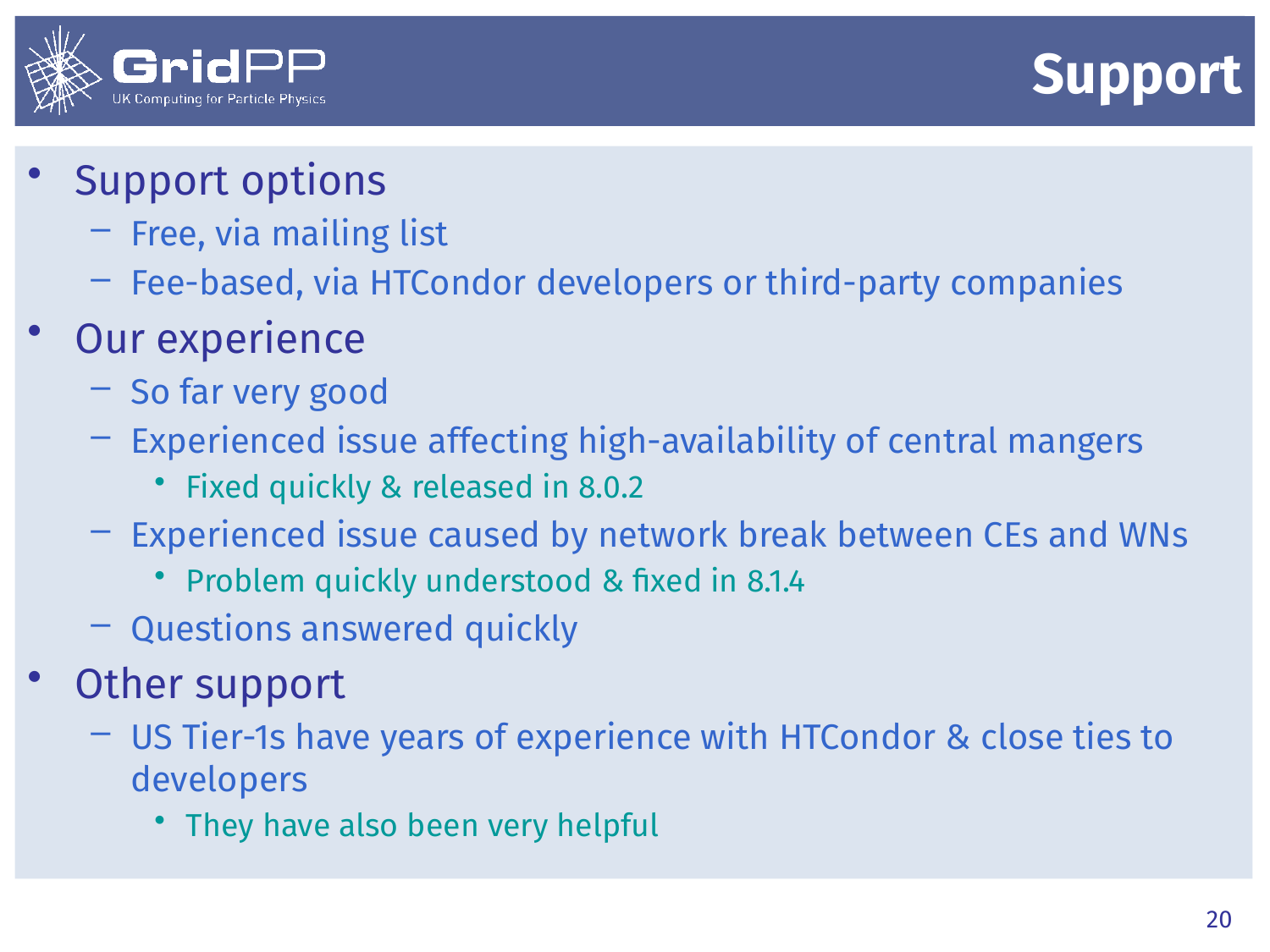

# Support
Support options
Free, via mailing list
Fee-based, via HTCondor developers or third-party companies
Our experience
So far very good
Experienced issue affecting high-availability of central mangers
Fixed quickly & released in 8.0.2
Experienced issue caused by network break between CEs and WNs
Problem quickly understood & fixed in 8.1.4
Questions answered quickly
Other support
US Tier-1s have years of experience with HTCondor & close ties to developers
They have also been very helpful
20